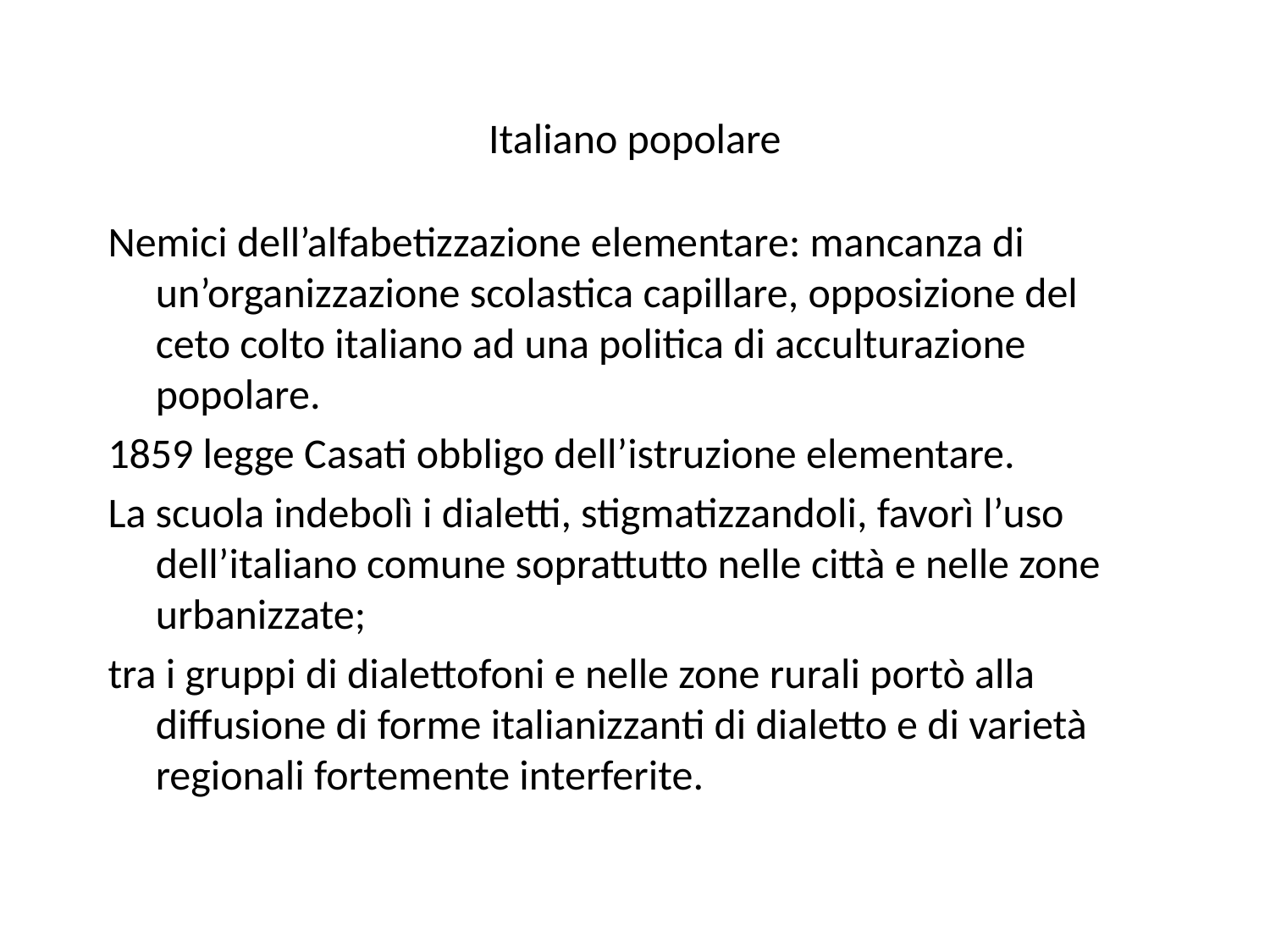

# Italiano popolare
Nemici dell’alfabetizzazione elementare: mancanza di un’organizzazione scolastica capillare, opposizione del ceto colto italiano ad una politica di acculturazione popolare.
1859 legge Casati obbligo dell’istruzione elementare.
La scuola indebolì i dialetti, stigmatizzandoli, favorì l’uso dell’italiano comune soprattutto nelle città e nelle zone urbanizzate;
tra i gruppi di dialettofoni e nelle zone rurali portò alla diffusione di forme italianizzanti di dialetto e di varietà regionali fortemente interferite.